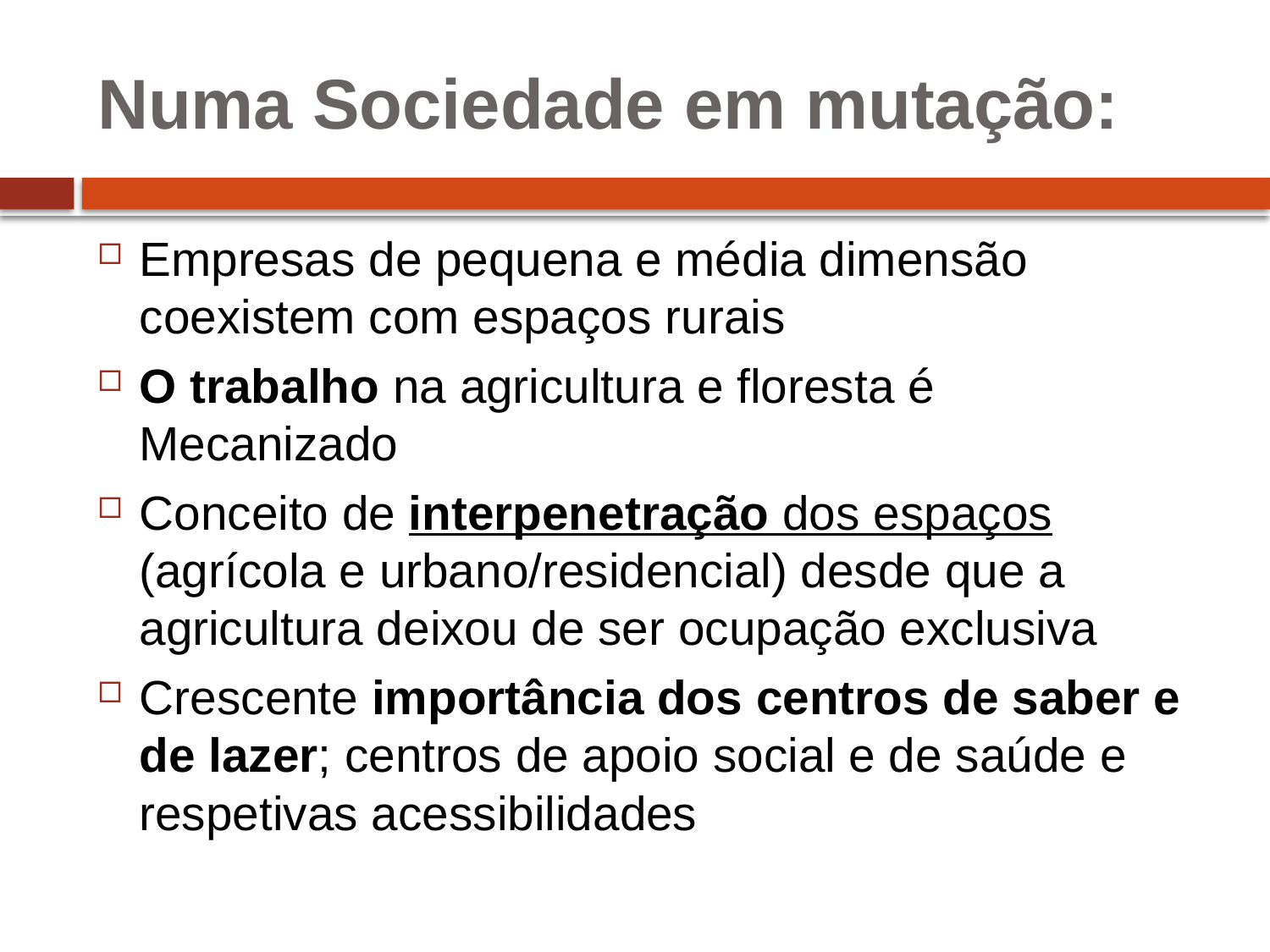

# Numa Sociedade em mutação:
Empresas de pequena e média dimensão coexistem com espaços rurais
O trabalho na agricultura e floresta é Mecanizado
Conceito de interpenetração dos espaços (agrícola e urbano/residencial) desde que a agricultura deixou de ser ocupação exclusiva
Crescente importância dos centros de saber e de lazer; centros de apoio social e de saúde e respetivas acessibilidades